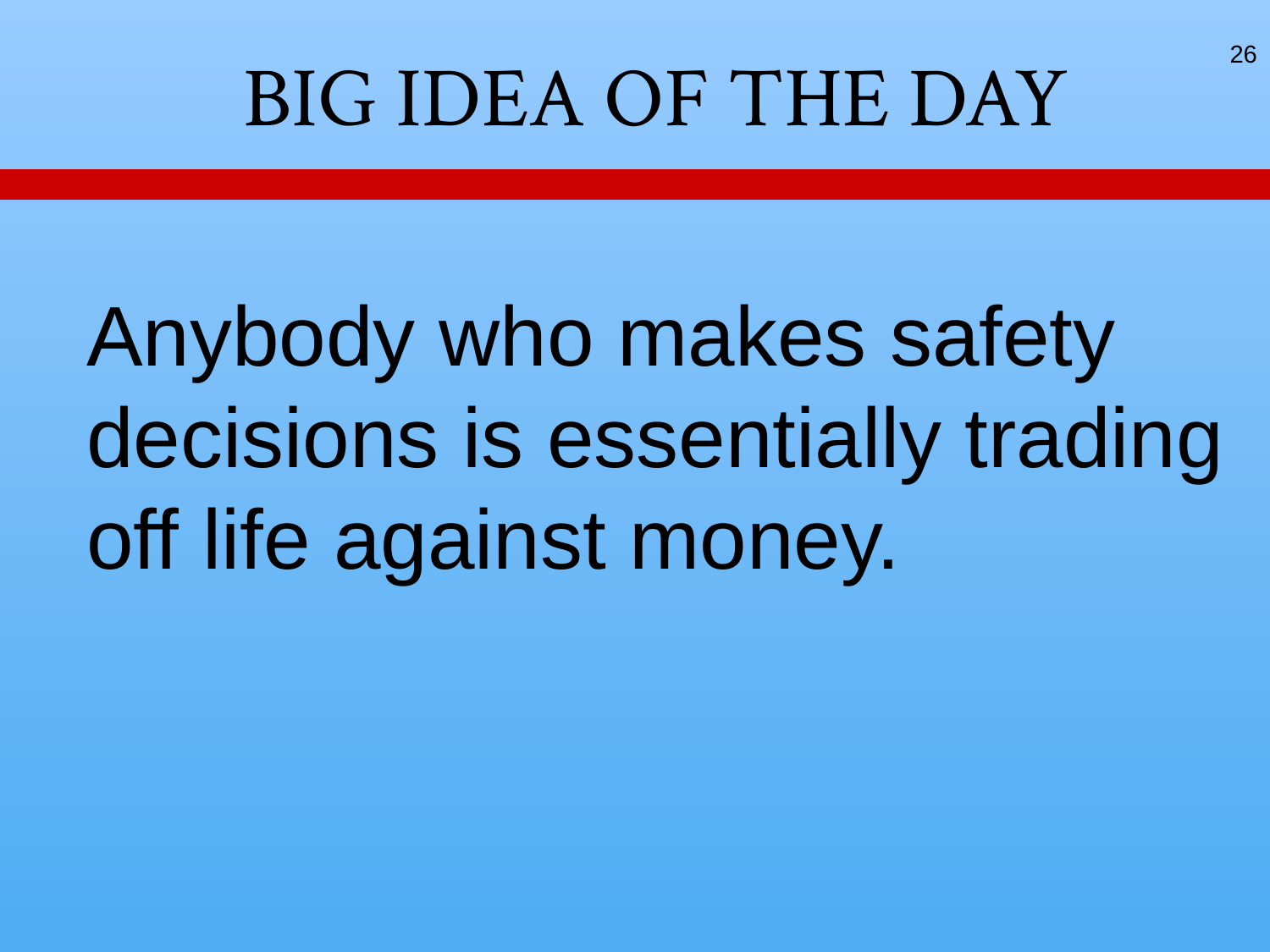

26
BIG IDEA OF THE DAY

Anybody who makes safety decisions is essentially trading off life against money.